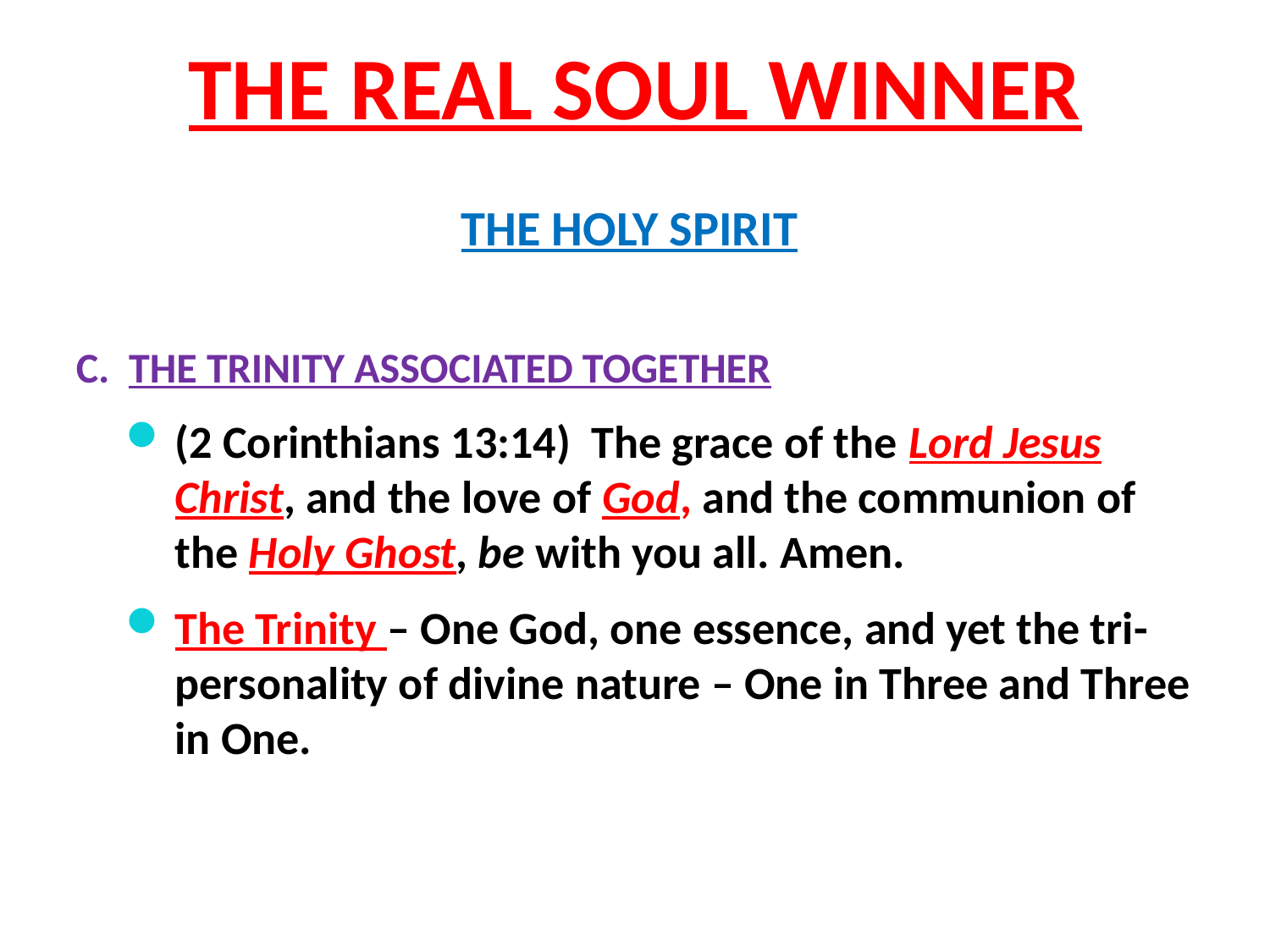

# THE REAL SOUL WINNER
THE HOLY SPIRIT

C.  THE TRINITY ASSOCIATED TOGETHER
(2 Corinthians 13:14)  The grace of the Lord Jesus Christ, and the love of God, and the communion of the Holy Ghost, be with you all. Amen.
The Trinity – One God, one essence, and yet the tri-personality of divine nature – One in Three and Three in One.